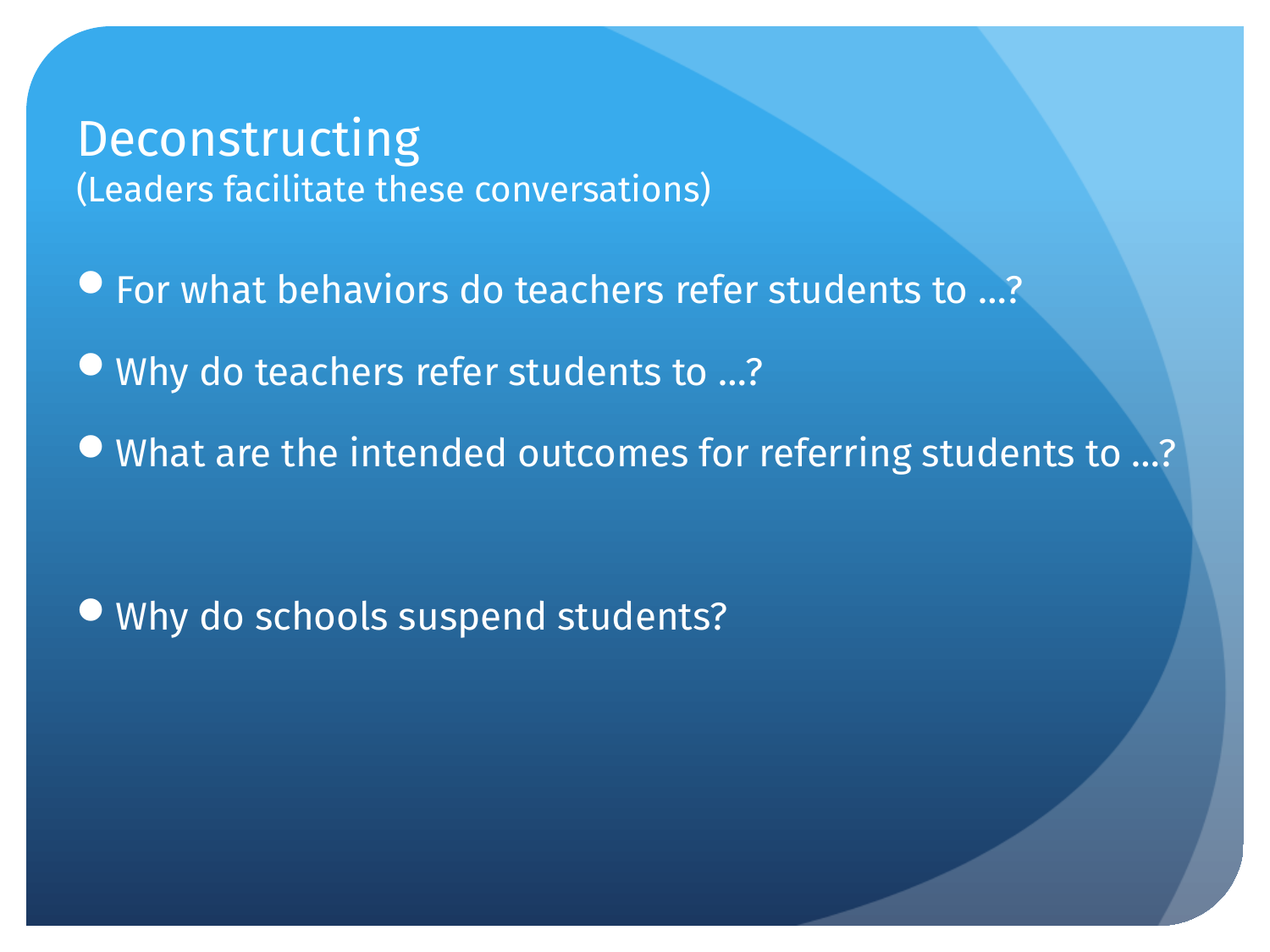

# Deconstructing (Leaders facilitate these conversations)
For what behaviors do teachers refer students to …?
Why do teachers refer students to …?
What are the intended outcomes for referring students to …?

Why do schools suspend students?